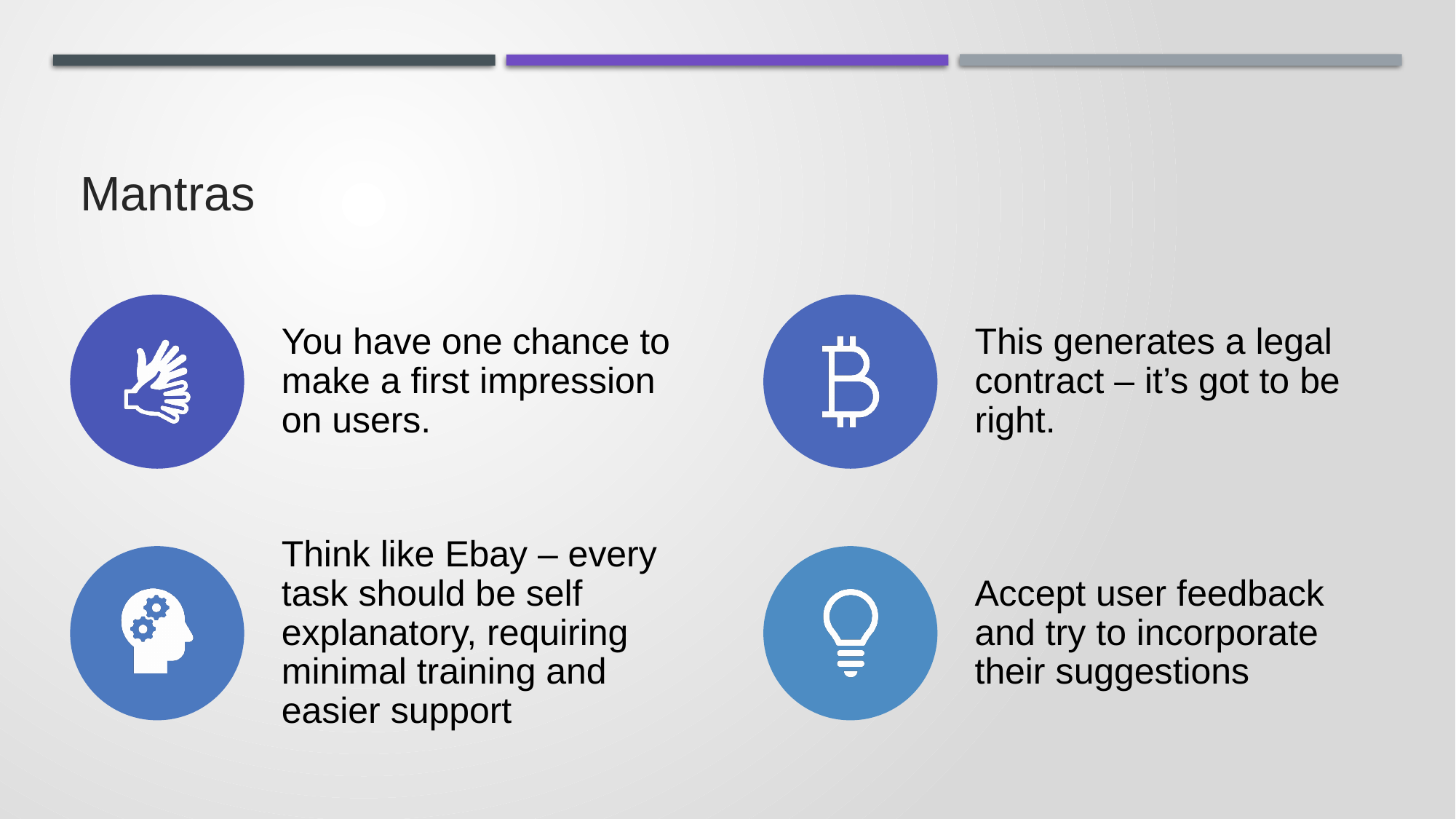

# Mantras
You have one chance to make a first impression on users.
This generates a legal contract – it’s got to be right.
Think like Ebay – every task should be self explanatory, requiring minimal training and easier support
Accept user feedback and try to incorporate their suggestions